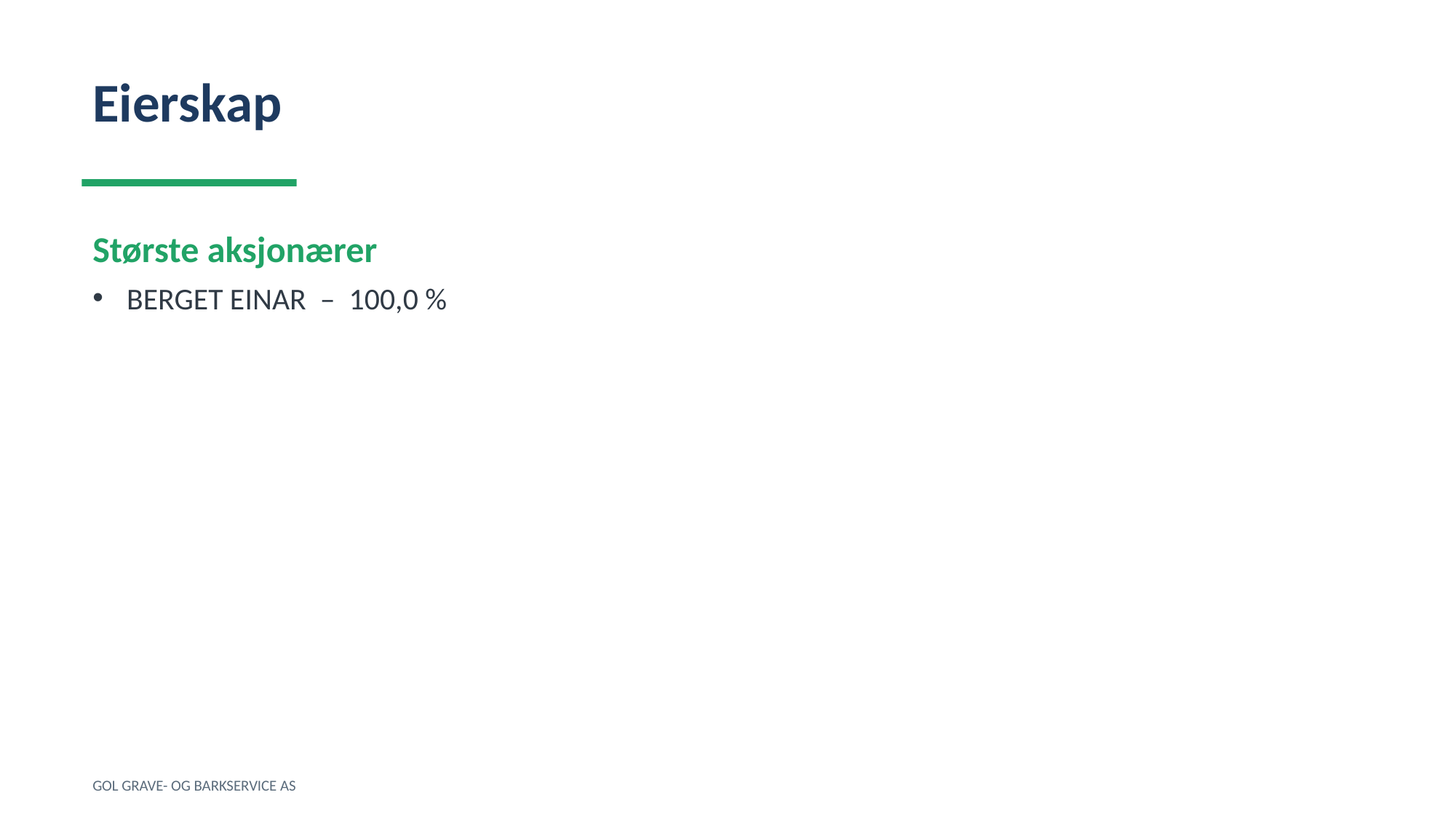

Eierskap

Største aksjonærer
BERGET EINAR  –  100,0 %
GOL GRAVE- OG BARKSERVICE AS